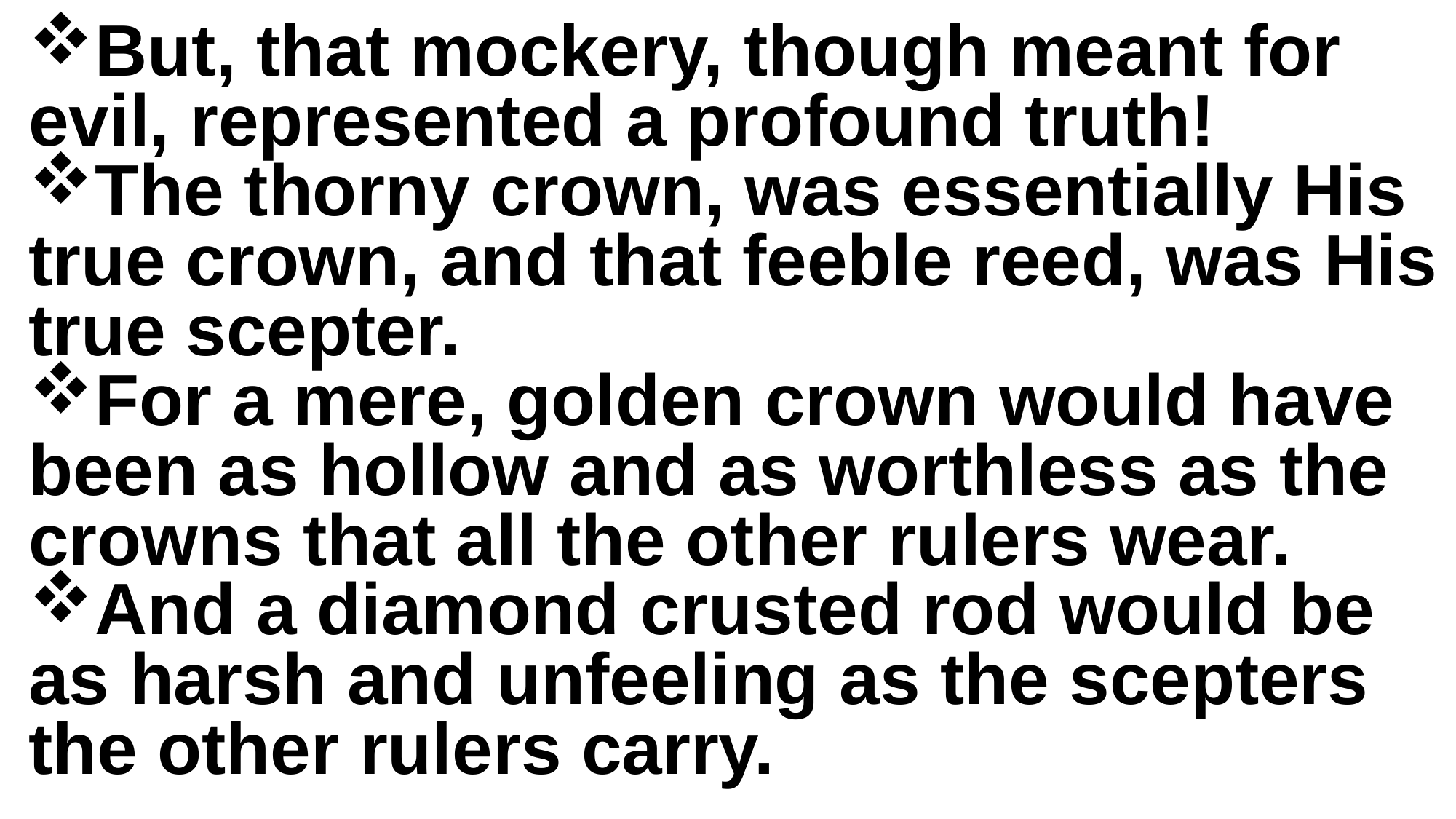

But, that mockery, though meant for evil, represented a profound truth!
The thorny crown, was essentially His true crown, and that feeble reed, was His true scepter.
For a mere, golden crown would have been as hollow and as worthless as the crowns that all the other rulers wear.
And a diamond crusted rod would be as harsh and unfeeling as the scepters the other rulers carry.